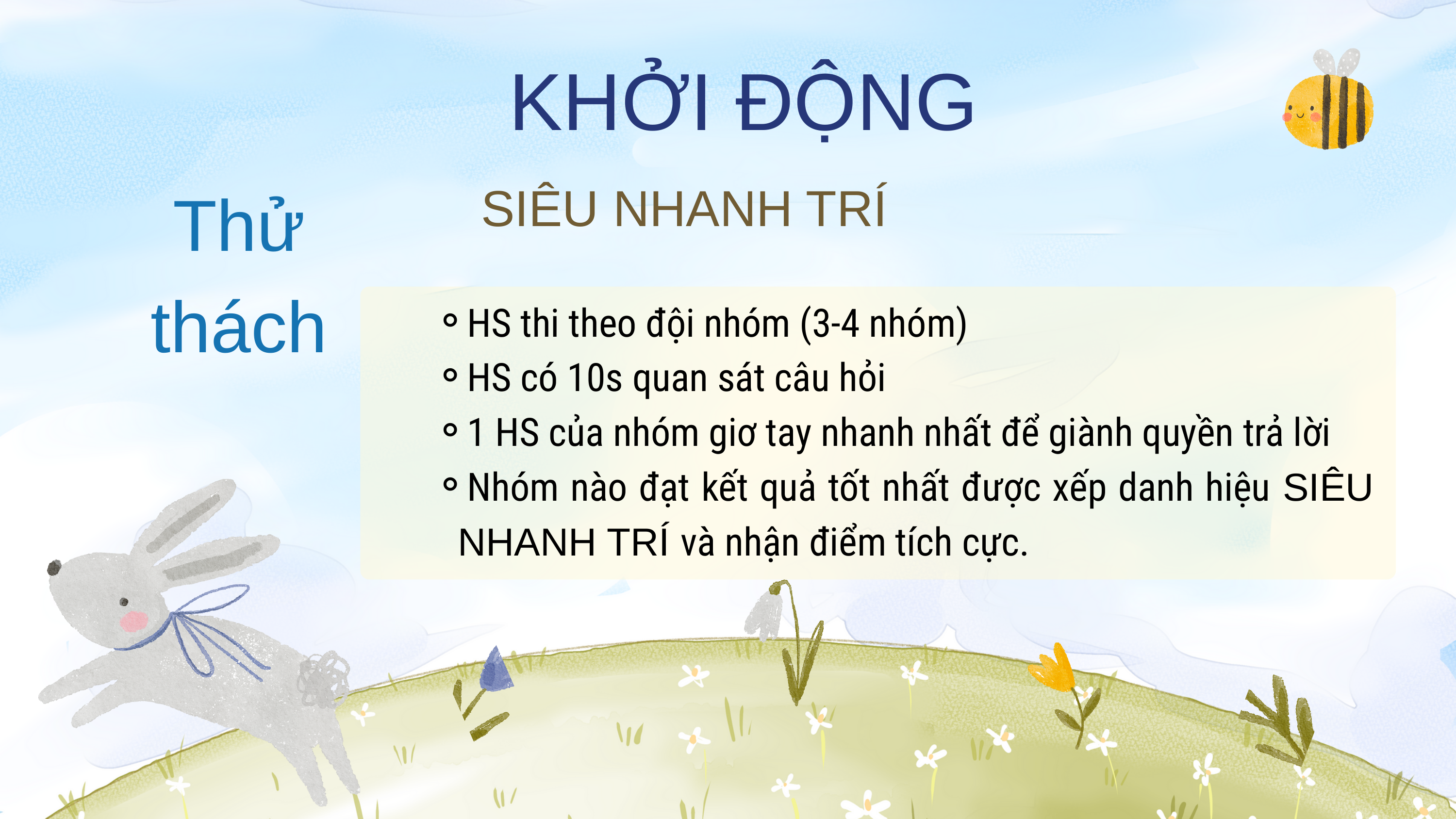

KHỞI ĐỘNG
Thử thách
SIÊU NHANH TRÍ

HS thi theo đội nhóm (3-4 nhóm)
HS có 10s quan sát câu hỏi
1 HS của nhóm giơ tay nhanh nhất để giành quyền trả lời
Nhóm nào đạt kết quả tốt nhất được xếp danh hiệu SIÊU NHANH TRÍ và nhận điểm tích cực.